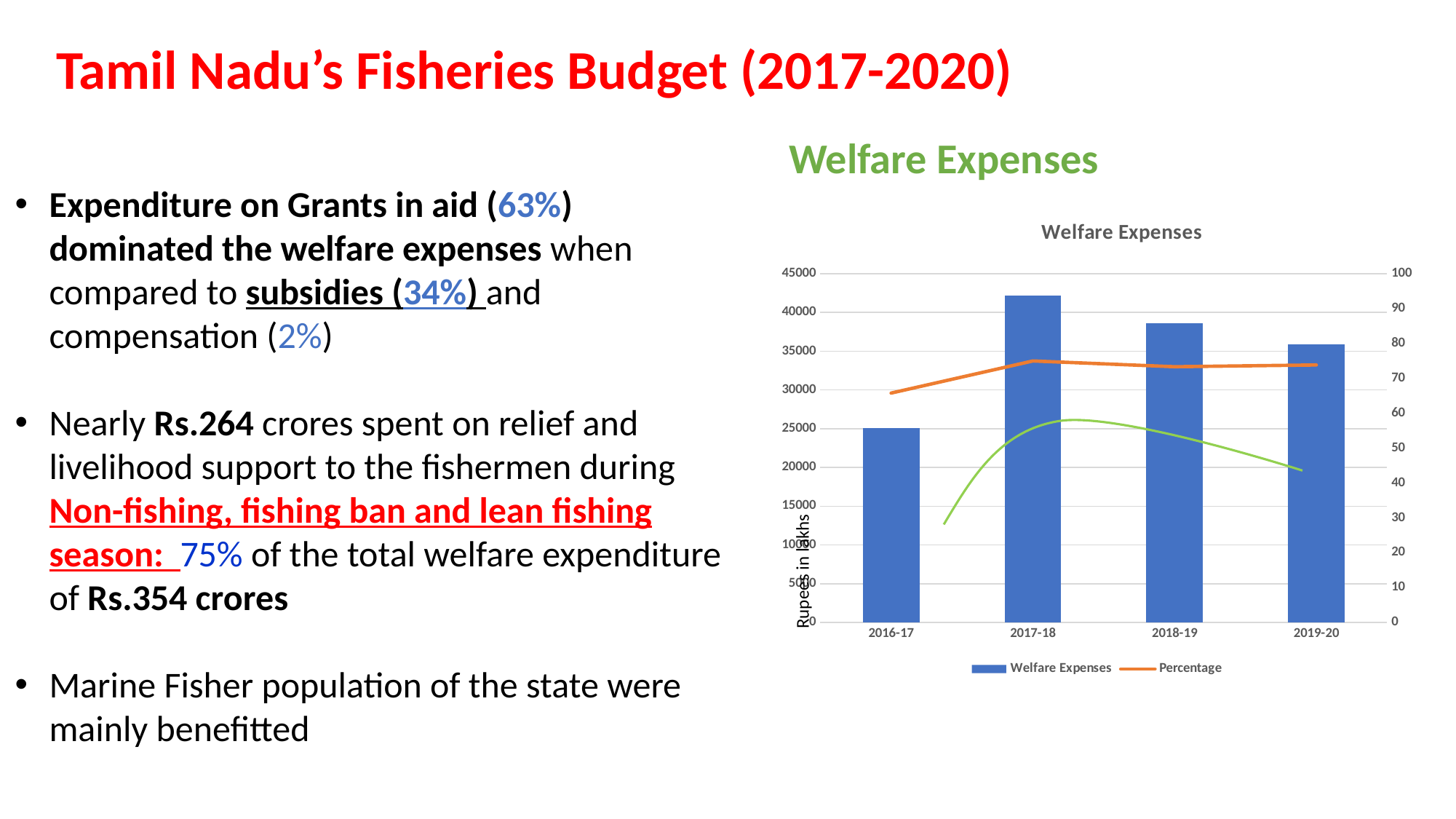

Tamil Nadu’s Fisheries Budget (2017-2020)
Welfare Expenses
Expenditure on Grants in aid (63%)  dominated the welfare expenses when compared to subsidies (34%) and compensation (2%)

Nearly Rs.264 crores spent on relief and livelihood support to the fishermen during Non-fishing, fishing ban and lean fishing season:  75% of the total welfare expenditure of Rs.354 crores

Marine Fisher population of the state were mainly benefitted

### Chart: Welfare Expenses

| Category | Welfare Expenses | Percentage |
|---|---|---|
| 2016-17 | 25077.82 | 65.76 |
| 2017-18 | 42159.84 | 74.97 |
| 2018-19 | 38567.59 | 73.32 |
| 2019-20 | 35920.54 | 73.82 |
Rupees in lakhs